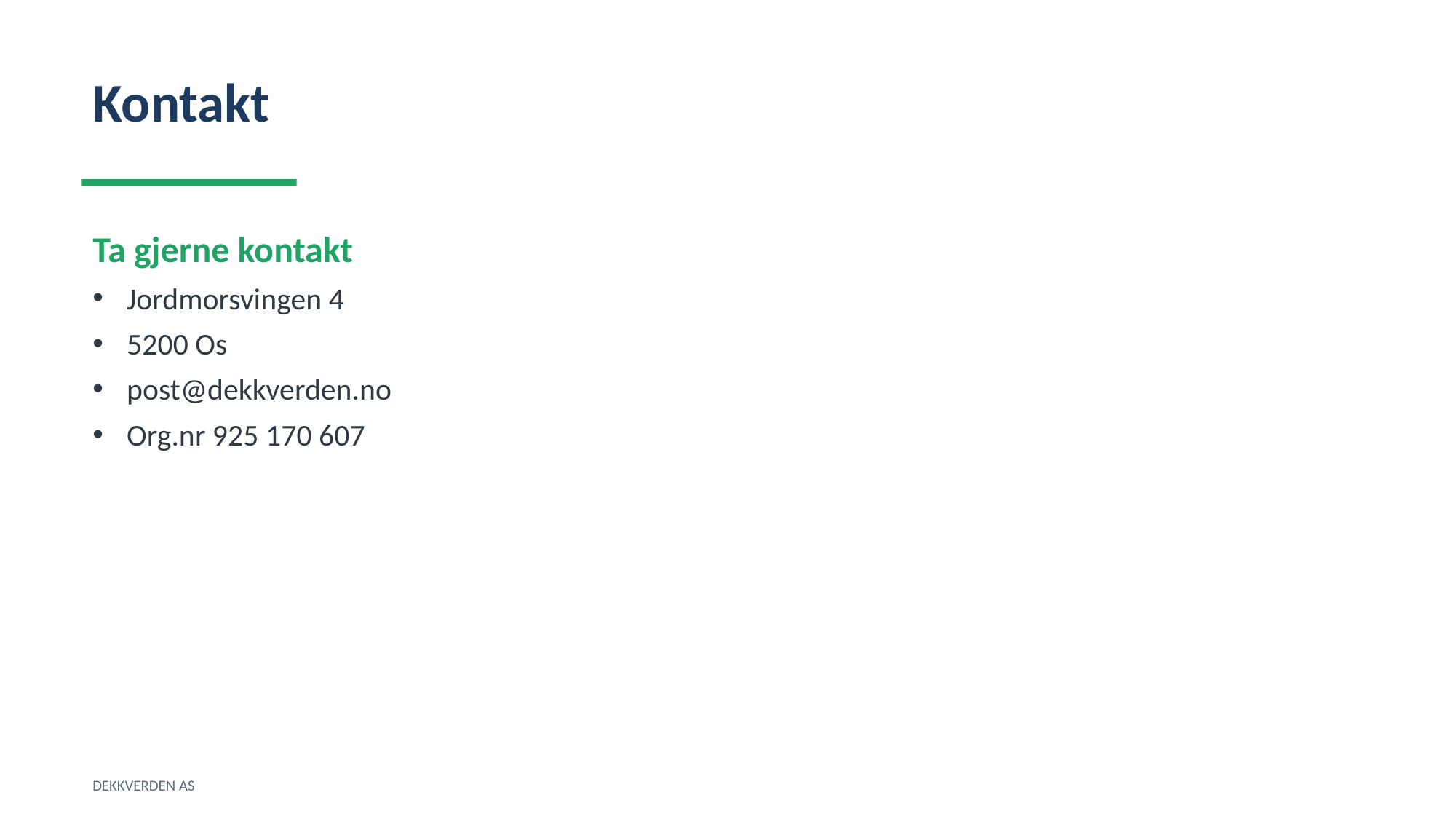

Kontakt

Ta gjerne kontakt
Jordmorsvingen 4
5200 Os
post@dekkverden.no
Org.nr 925 170 607
DEKKVERDEN AS